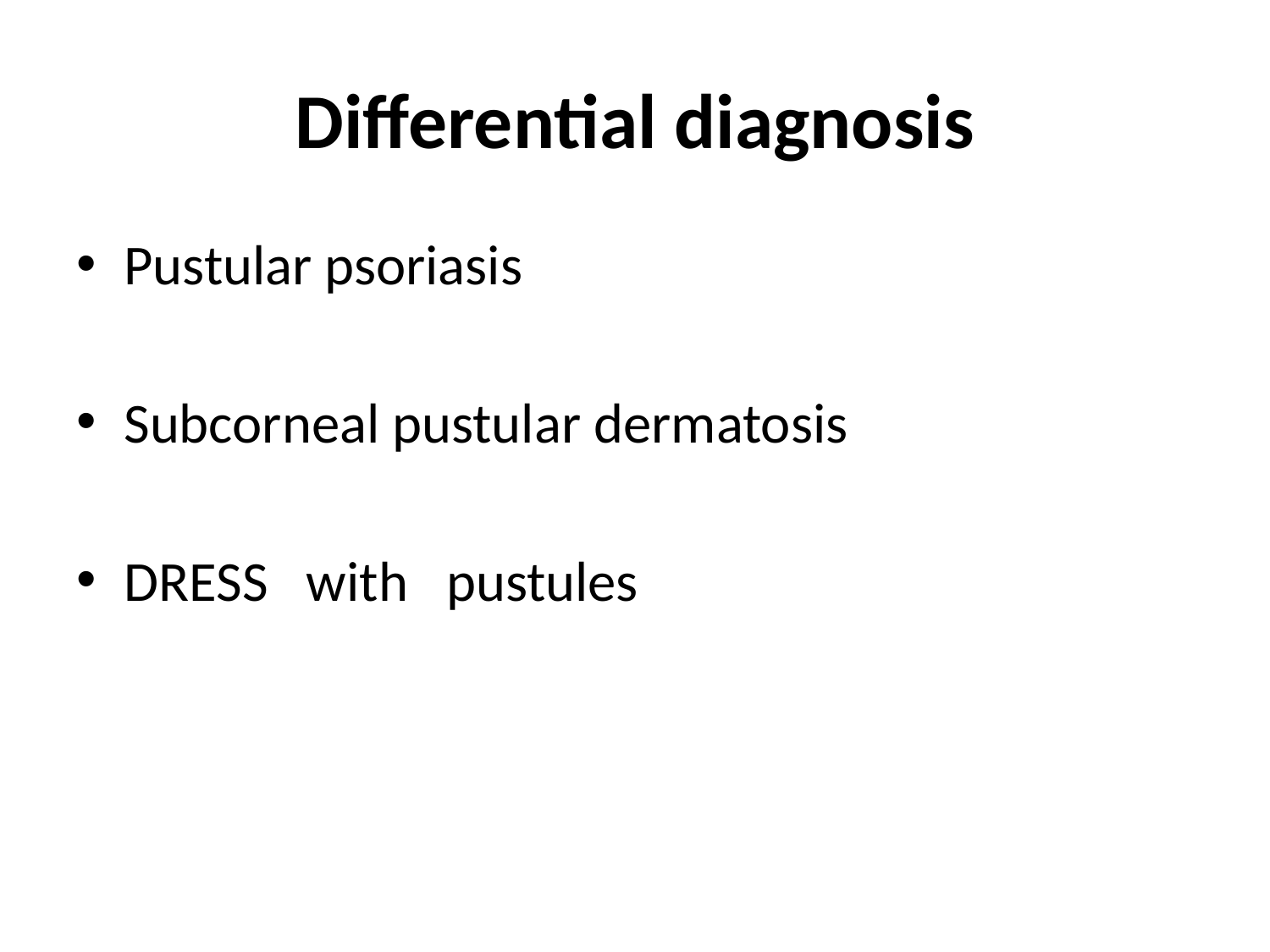

# Differential diagnosis
Pustular psoriasis

Subcorneal pustular dermatosis

DRESS   with   pustules